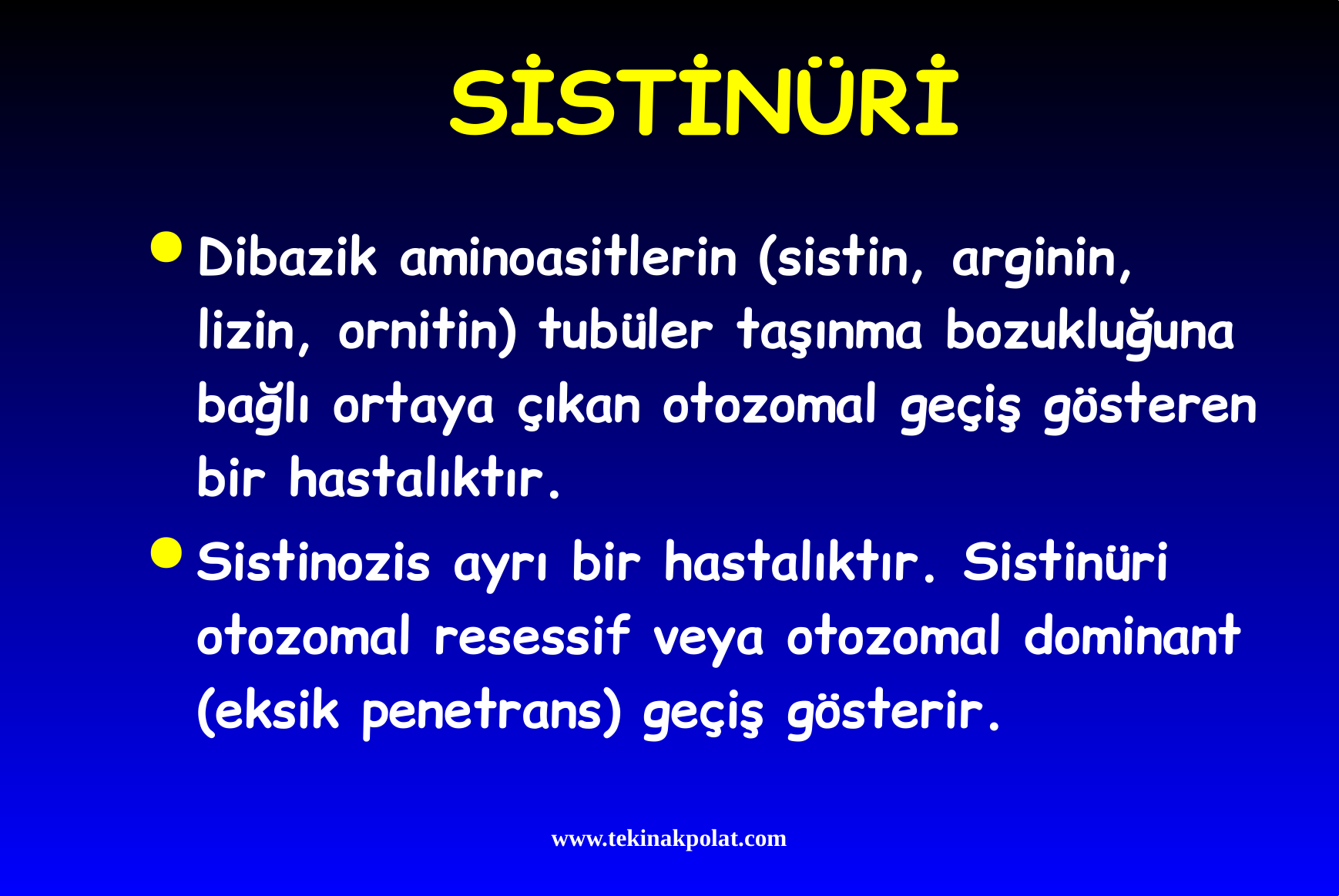

# SİSTİNÜRİ
Dibazik aminoasitlerin (sistin, arginin, lizin, ornitin) tubüler taşınma bozukluğuna bağlı ortaya çıkan otozomal geçiş gösteren bir hastalıktır.
Sistinozis ayrı bir hastalıktır. Sistinüri otozomal resessif veya otozomal dominant (eksik penetrans) geçiş gösterir.
www.tekinakpolat.com